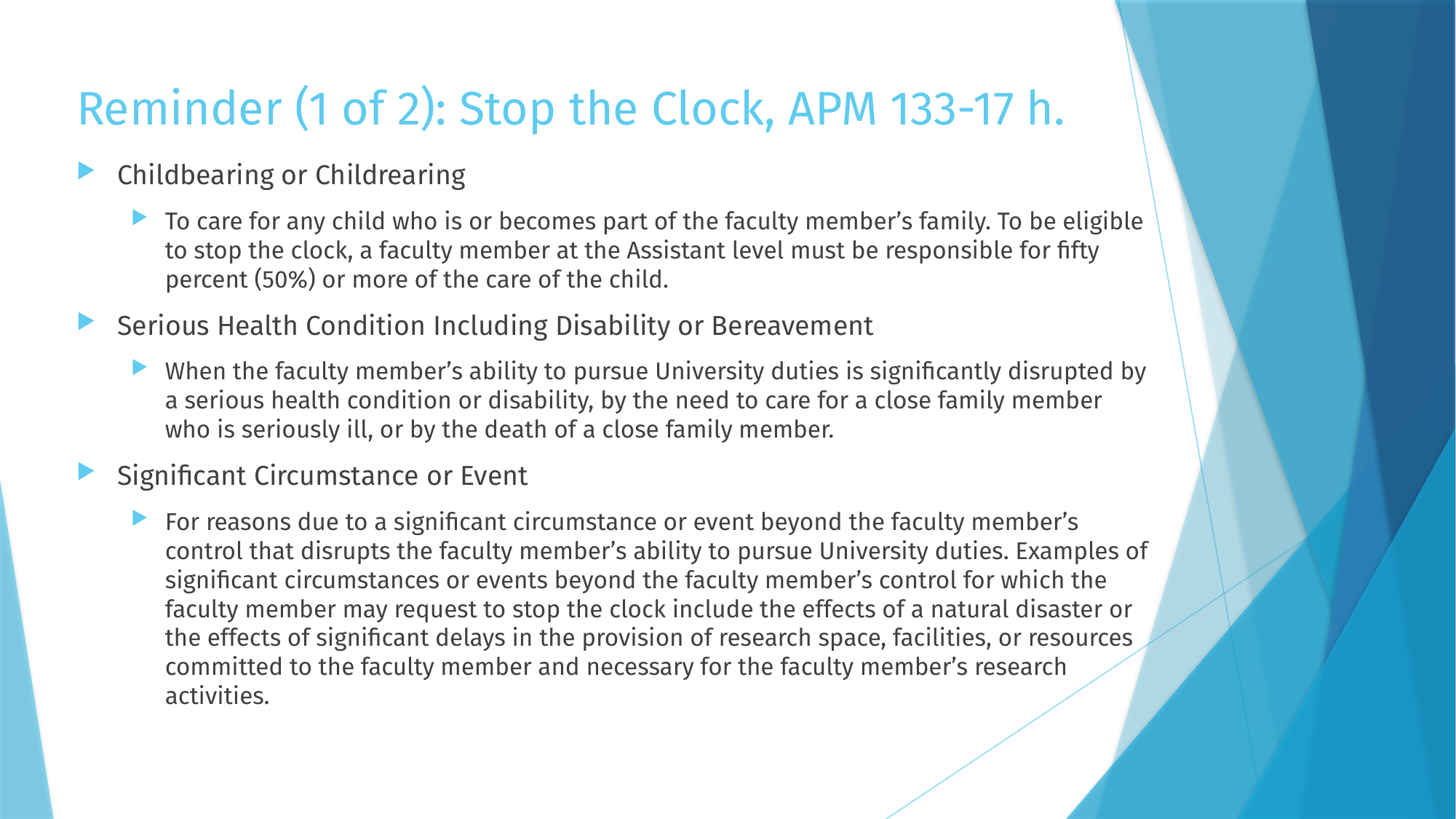

# Reminder (1 of 2): Stop the Clock, APM 133-17 h.
Childbearing or Childrearing
To care for any child who is or becomes part of the faculty member’s family. To be eligible to stop the clock, a faculty member at the Assistant level must be responsible for fifty percent (50%) or more of the care of the child.
Serious Health Condition Including Disability or Bereavement
When the faculty member’s ability to pursue University duties is significantly disrupted by a serious health condition or disability, by the need to care for a close family member who is seriously ill, or by the death of a close family member.
Significant Circumstance or Event
For reasons due to a significant circumstance or event beyond the faculty member’s control that disrupts the faculty member’s ability to pursue University duties. Examples of significant circumstances or events beyond the faculty member’s control for which the faculty member may request to stop the clock include the effects of a natural disaster or the effects of significant delays in the provision of research space, facilities, or resources committed to the faculty member and necessary for the faculty member’s research activities.